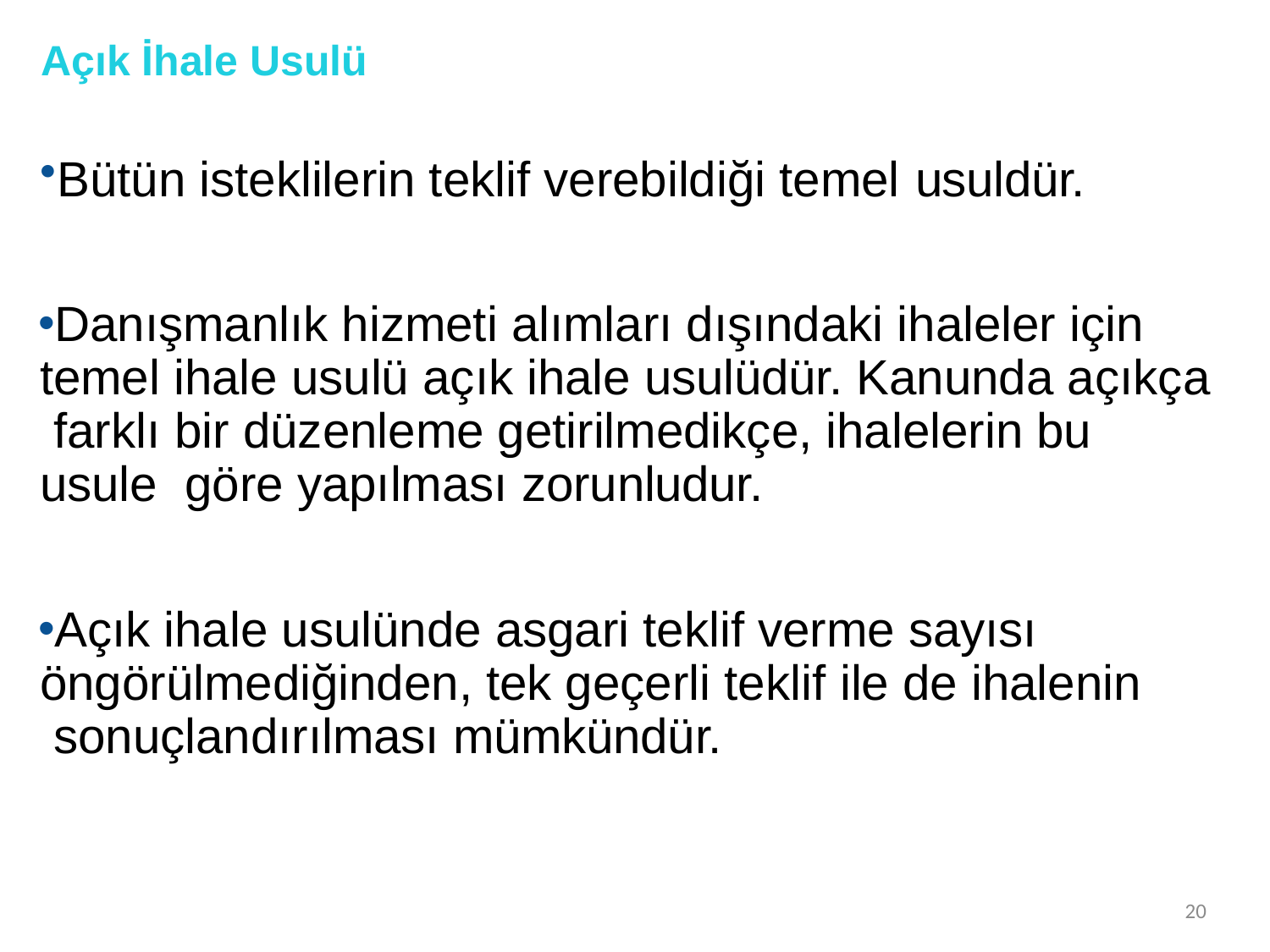

# Açık İhale Usulü
Bütün isteklilerin teklif verebildiği temel usuldür.

Danışmanlık hizmeti alımları dışındaki ihaleler için  temel ihale usulü açık ihale usulüdür. Kanunda açıkça  farklı bir düzenleme getirilmedikçe, ihalelerin bu usule  göre yapılması zorunludur.

Açık ihale usulünde asgari teklif verme sayısı  öngörülmediğinden, tek geçerli teklif ile de ihalenin  sonuçlandırılması mümkündür.
20